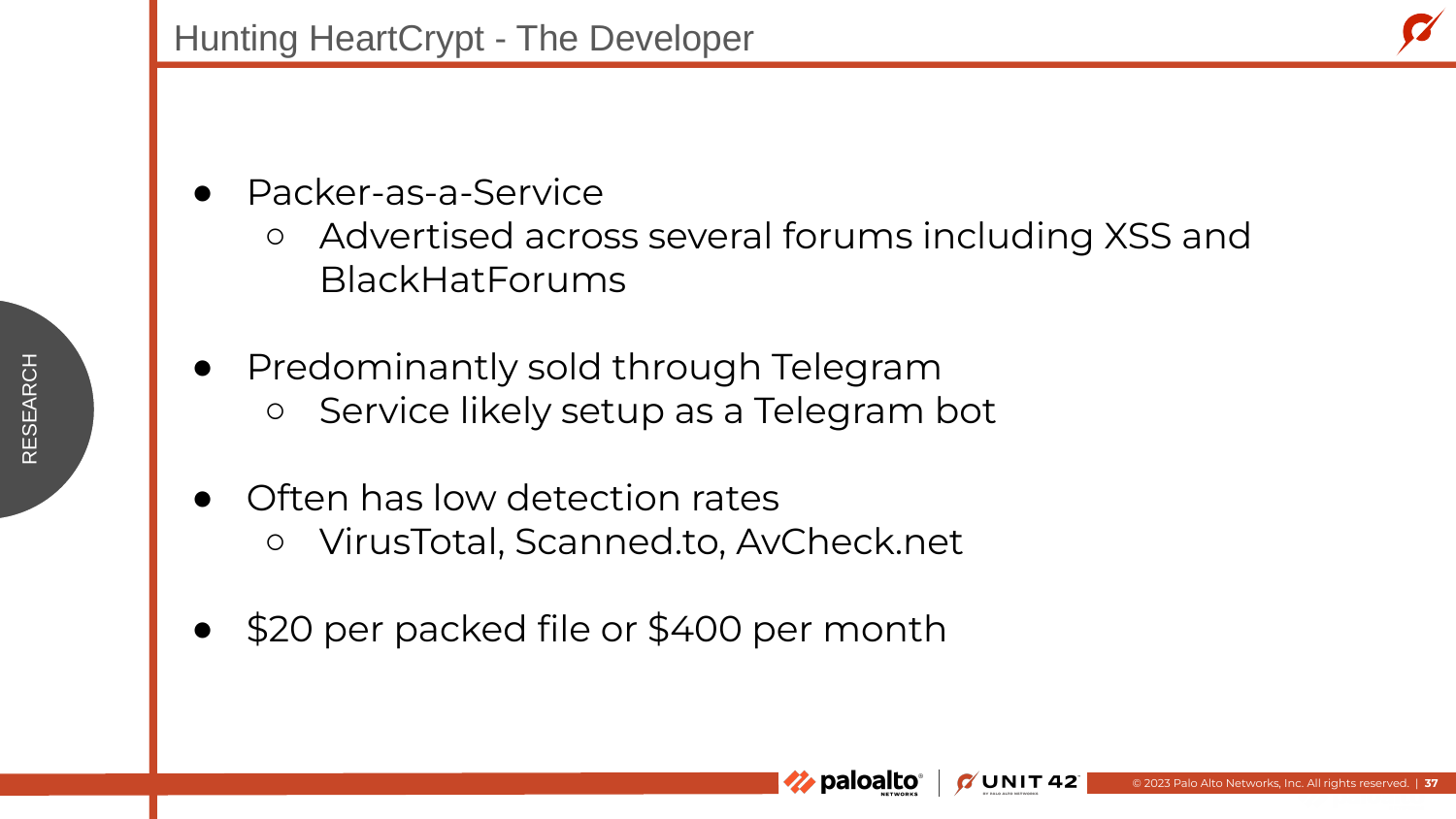

Hunting HeartCrypt - The Developer

Packer-as-a-Service
Advertised across several forums including XSS and BlackHatForums
Predominantly sold through Telegram
Service likely setup as a Telegram bot
Often has low detection rates
VirusTotal, Scanned.to, AvCheck.net
$20 per packed file or $400 per month